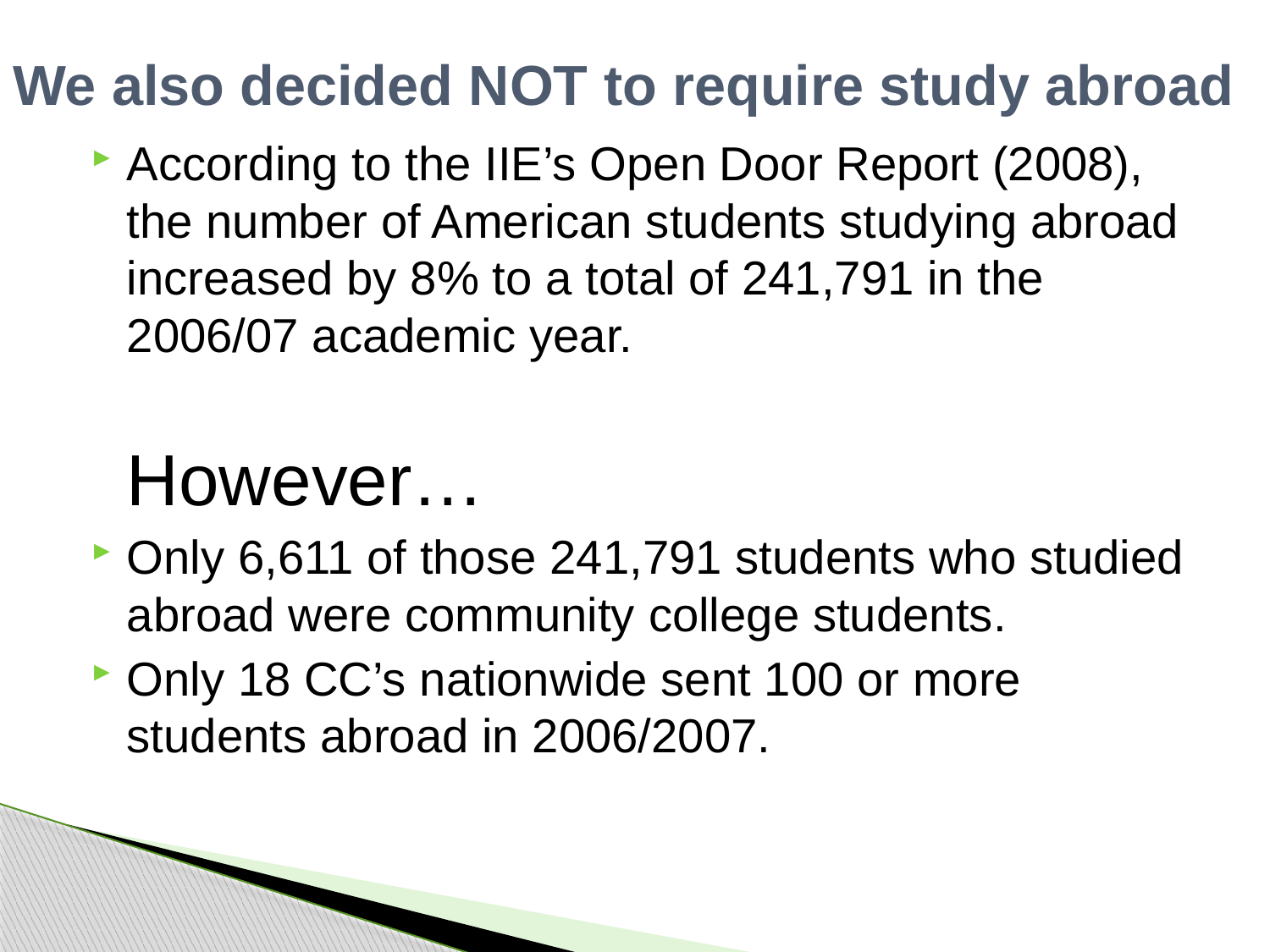

We also decided NOT to require study abroad
According to the IIE’s Open Door Report (2008), the number of American students studying abroad increased by 8% to a total of 241,791 in the 2006/07 academic year.

	However…
Only 6,611 of those 241,791 students who studied abroad were community college students.
Only 18 CC’s nationwide sent 100 or more students abroad in 2006/2007.